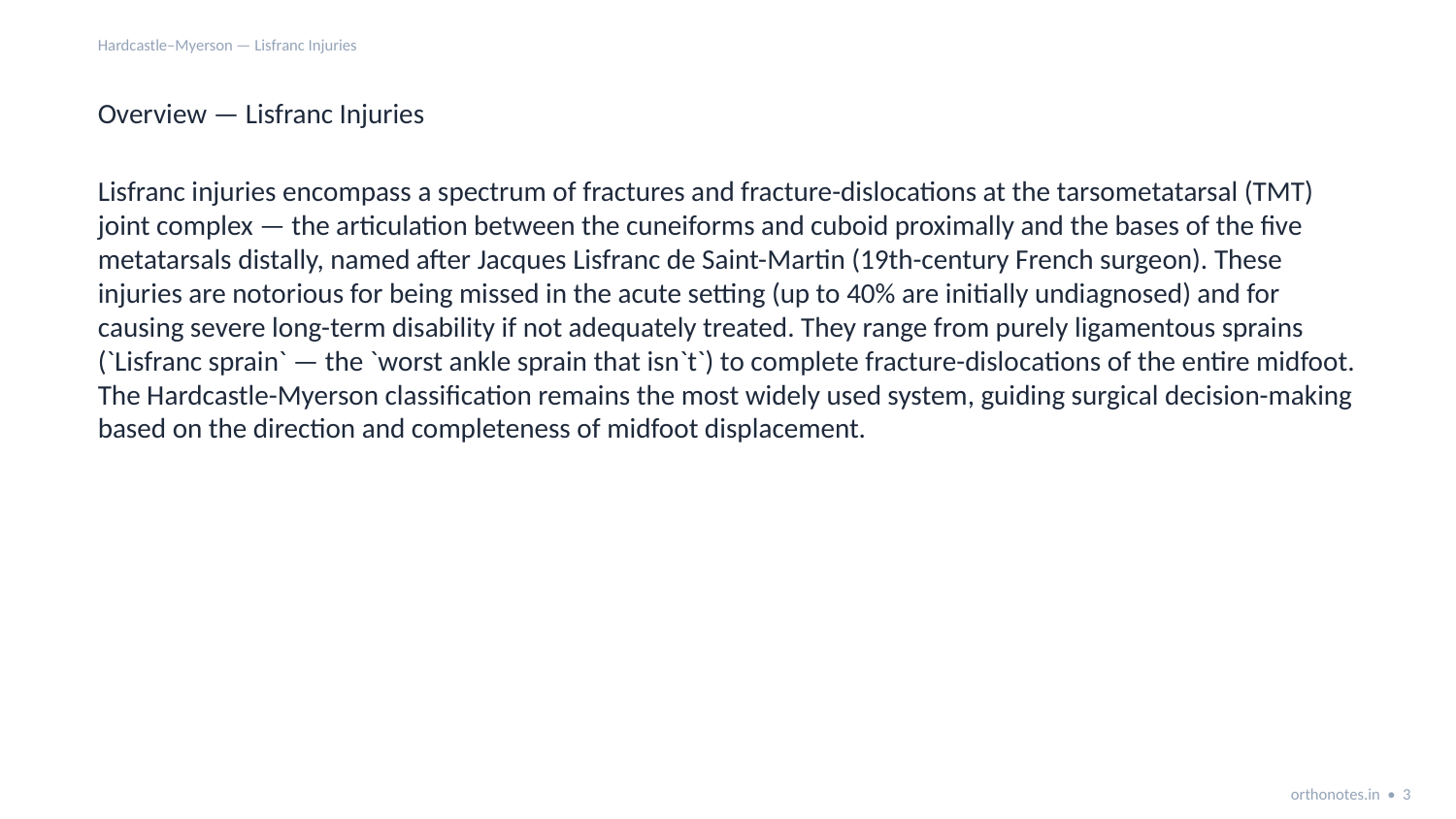

Hardcastle–Myerson — Lisfranc Injuries
Overview — Lisfranc Injuries
Lisfranc injuries encompass a spectrum of fractures and fracture-dislocations at the tarsometatarsal (TMT) joint complex — the articulation between the cuneiforms and cuboid proximally and the bases of the five metatarsals distally, named after Jacques Lisfranc de Saint-Martin (19th-century French surgeon). These injuries are notorious for being missed in the acute setting (up to 40% are initially undiagnosed) and for causing severe long-term disability if not adequately treated. They range from purely ligamentous sprains (`Lisfranc sprain` — the `worst ankle sprain that isn`t`) to complete fracture-dislocations of the entire midfoot. The Hardcastle-Myerson classification remains the most widely used system, guiding surgical decision-making based on the direction and completeness of midfoot displacement.
orthonotes.in  •  3